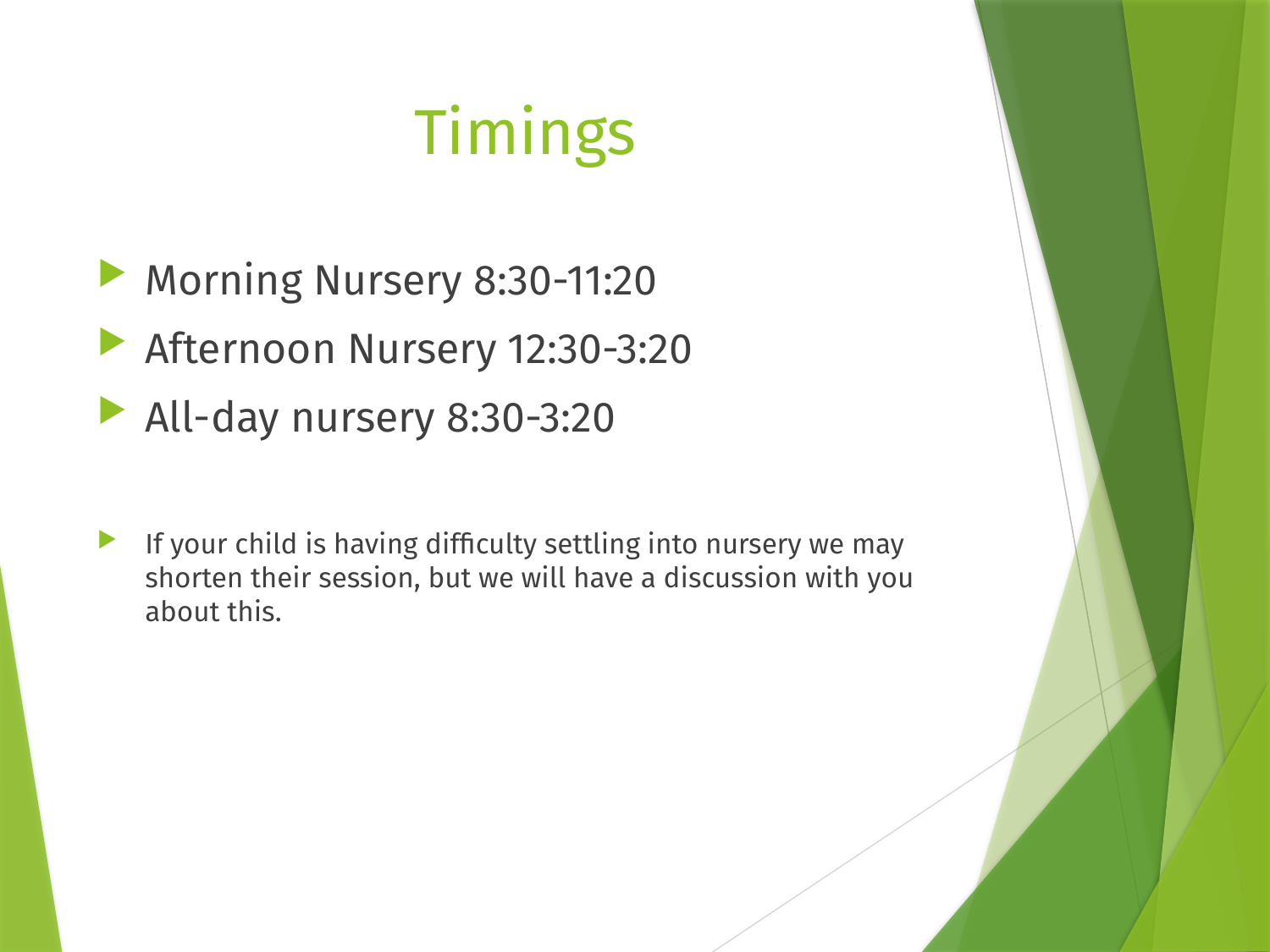

# Timings
Morning Nursery 8:30-11:20
Afternoon Nursery 12:30-3:20
All-day nursery 8:30-3:20

If your child is having difficulty settling into nursery we may shorten their session, but we will have a discussion with you about this.